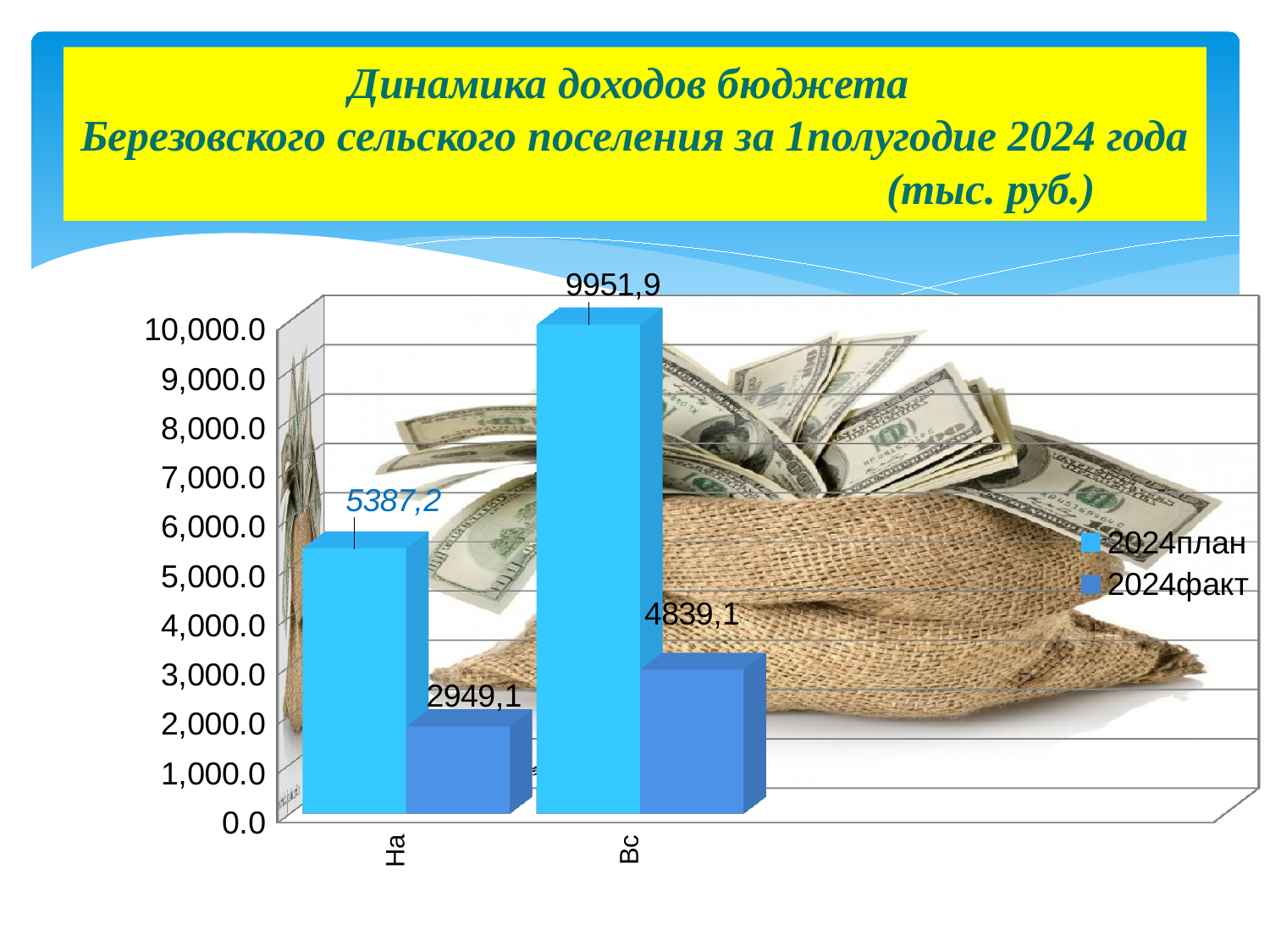

# Динамика доходов бюджета Березовского сельского поселения за 1полугодие 2024 года (тыс. руб.)

[unsupported chart]